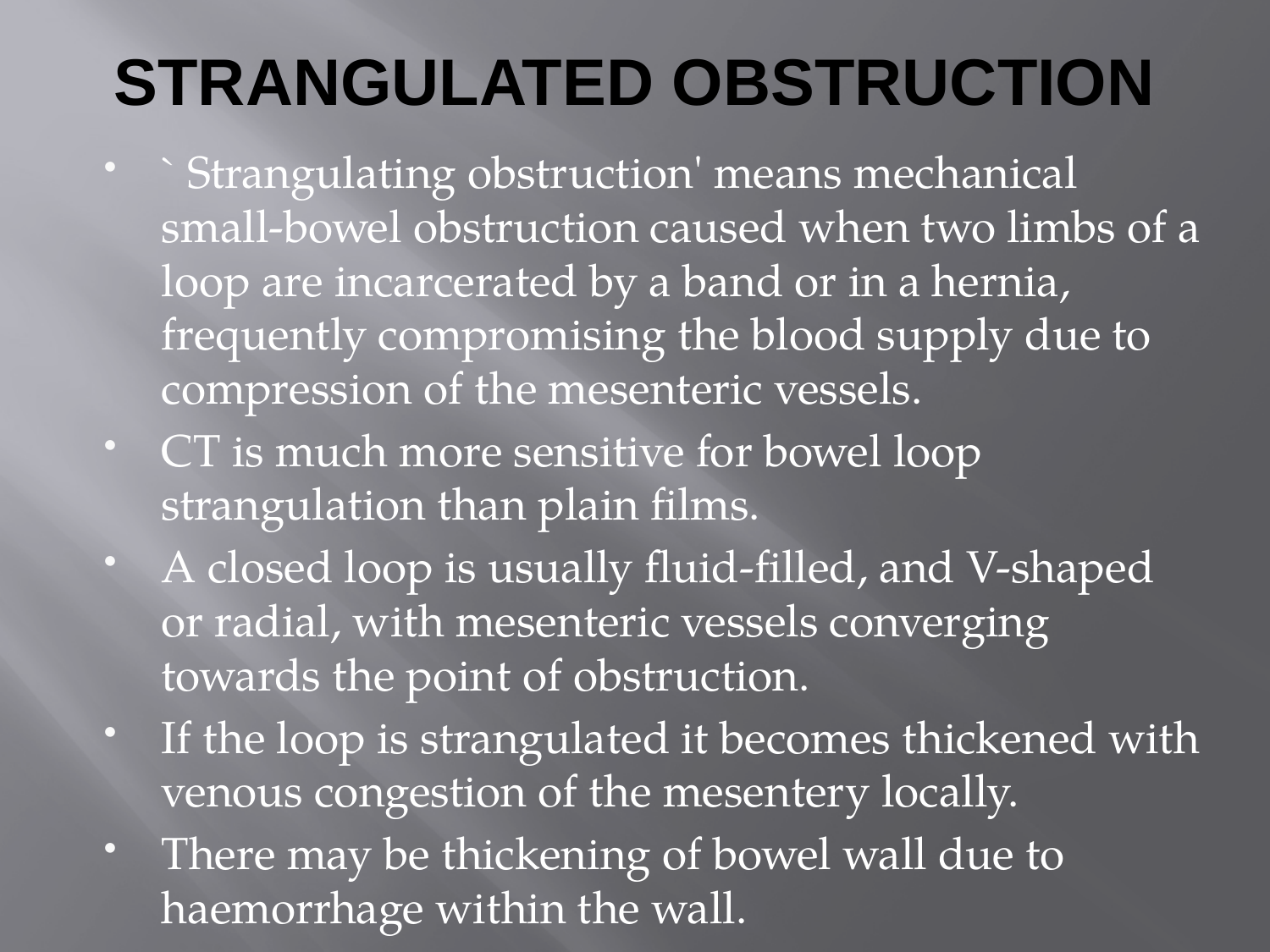

# STRANGULATED OBSTRUCTION
` Strangulating obstruction' means mechanical small-bowel obstruction caused when two limbs of a loop are incarcerated by a band or in a hernia, frequently compromising the blood supply due to compression of the mesenteric vessels.
CT is much more sensitive for bowel loop strangulation than plain films.
A closed loop is usually fluid-filled, and V-shaped or radial, with mesenteric vessels converging towards the point of obstruction.
If the loop is strangulated it becomes thickened with venous congestion of the mesentery locally.
There may be thickening of bowel wall due to haemorrhage within the wall.